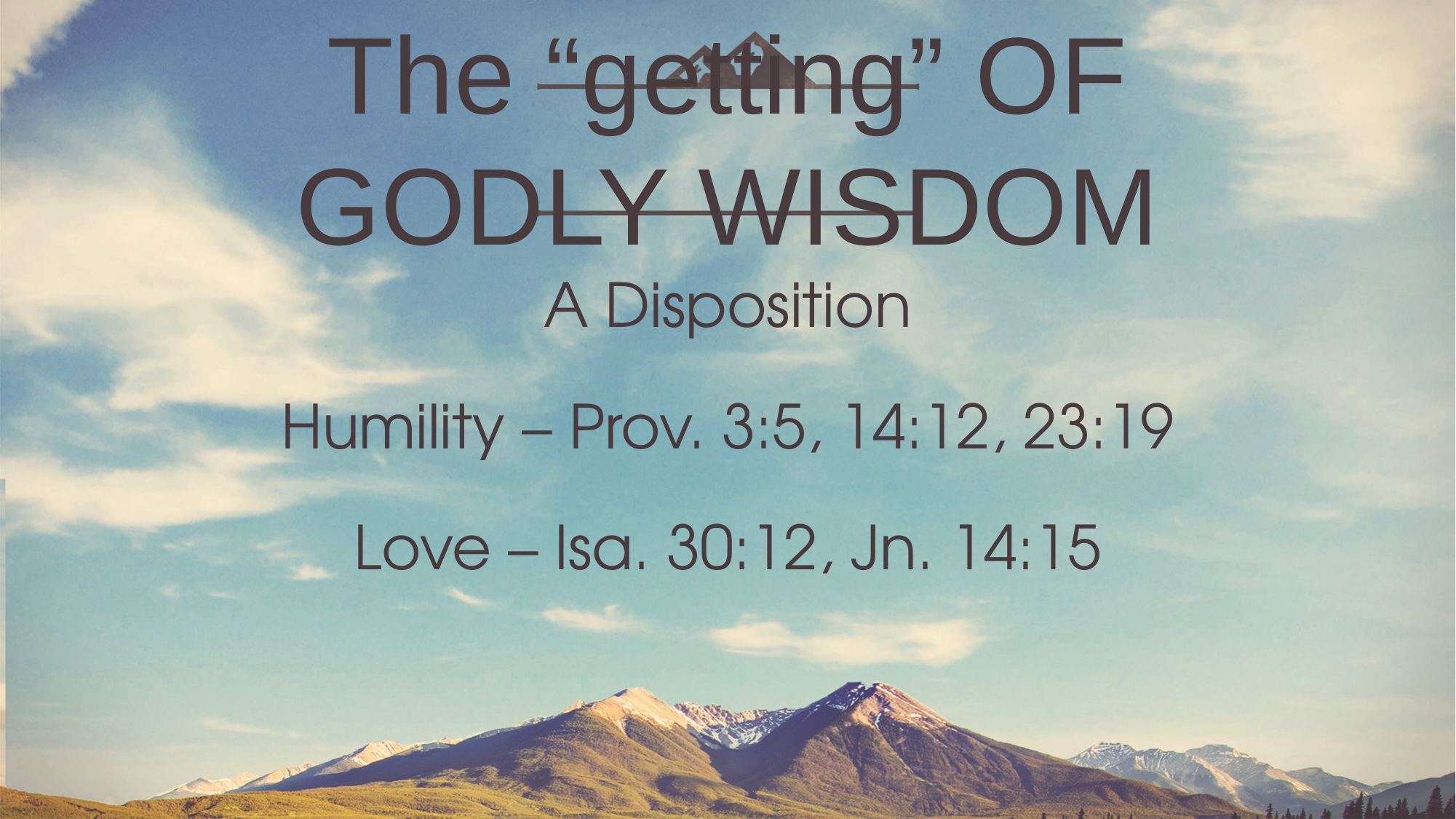

# The “getting” OF GODLY WISDOM
A Disposition
Humility – Prov. 3:5, 14:12, 23:19
Love – Isa. 30:12, Jn. 14:15